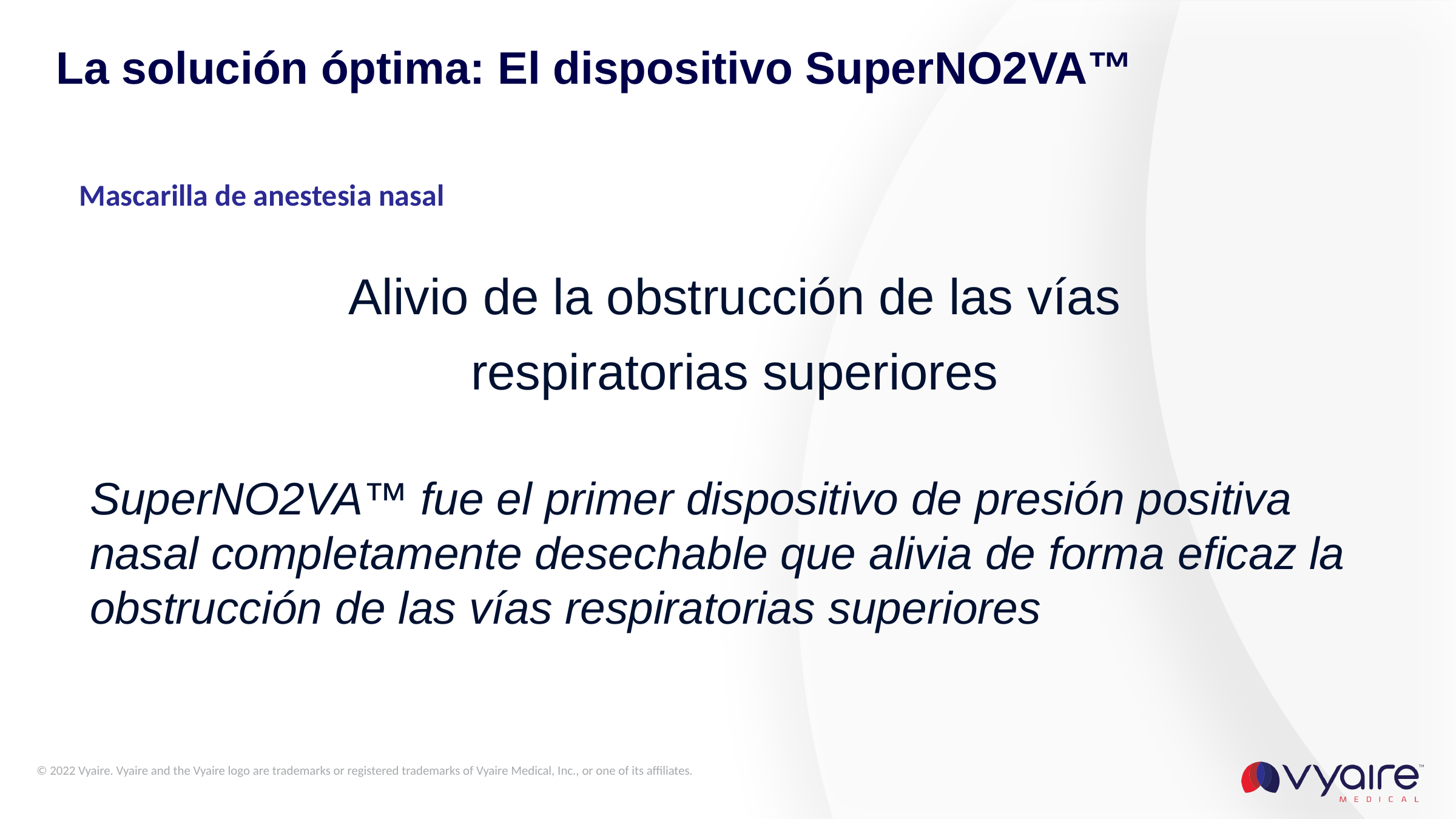

# La solución óptima: El dispositivo SuperNO2VA™
Mascarilla de anestesia nasal
Alivio de la obstrucción de las vías
respiratorias superiores
SuperNO2VA™ fue el primer dispositivo de presión positiva nasal completamente desechable que alivia de forma eficaz la obstrucción de las vías respiratorias superiores